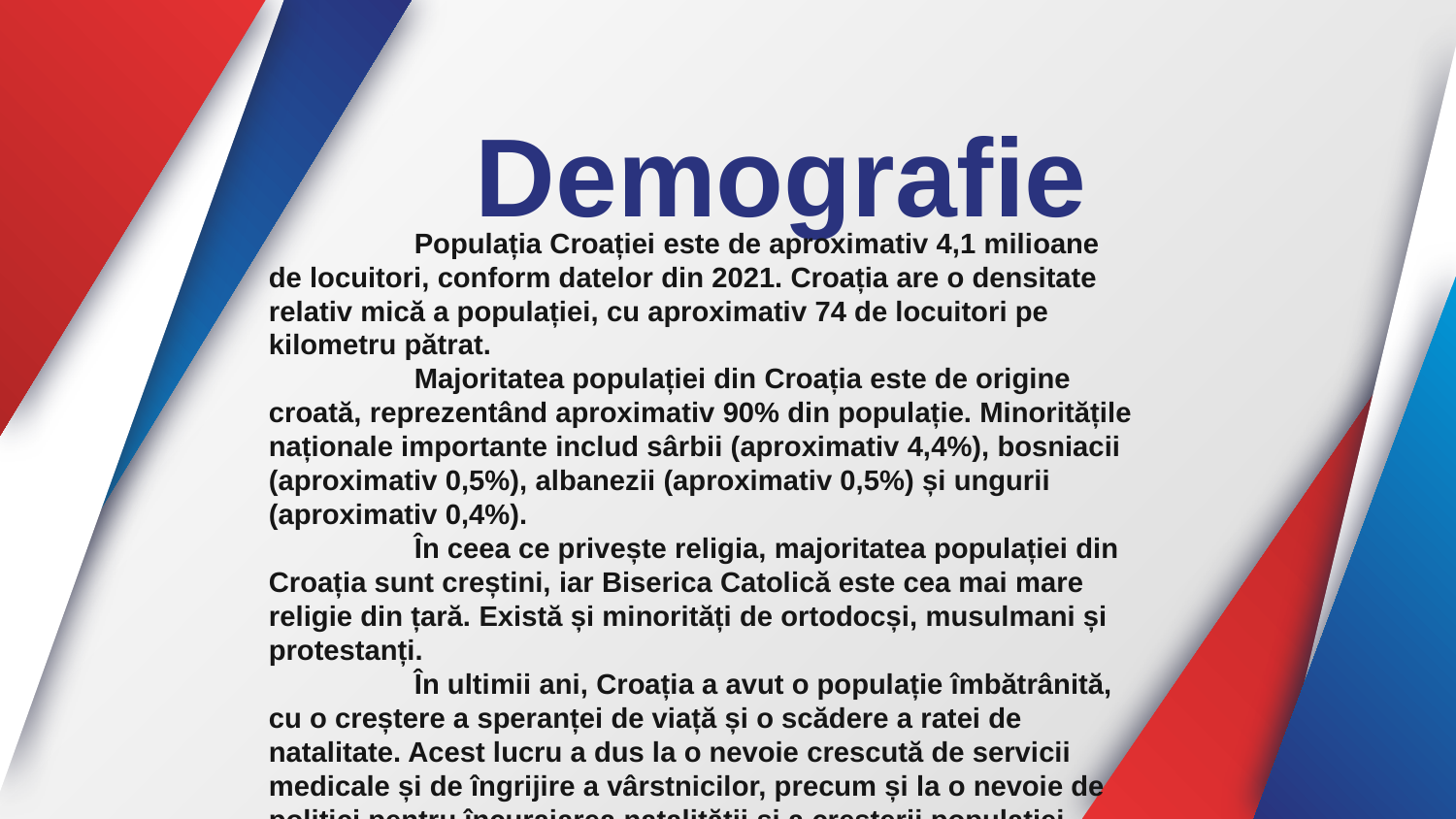

# Demografie
	Populația Croației este de aproximativ 4,1 milioane de locuitori, conform datelor din 2021. Croația are o densitate relativ mică a populației, cu aproximativ 74 de locuitori pe kilometru pătrat.
	Majoritatea populației din Croația este de origine croată, reprezentând aproximativ 90% din populație. Minoritățile naționale importante includ sârbii (aproximativ 4,4%), bosniacii (aproximativ 0,5%), albanezii (aproximativ 0,5%) și ungurii (aproximativ 0,4%).
	În ceea ce privește religia, majoritatea populației din Croația sunt creștini, iar Biserica Catolică este cea mai mare religie din țară. Există și minorități de ortodocși, musulmani și protestanți.
	În ultimii ani, Croația a avut o populație îmbătrânită, cu o creștere a speranței de viață și o scădere a ratei de natalitate. Acest lucru a dus la o nevoie crescută de servicii medicale și de îngrijire a vârstnicilor, precum și la o nevoie de politici pentru încurajarea natalității și a creșterii populației active.
	În general, Croația este o țară multiculturală și diversă, cu o populație prietenoasă și ospitalieră.